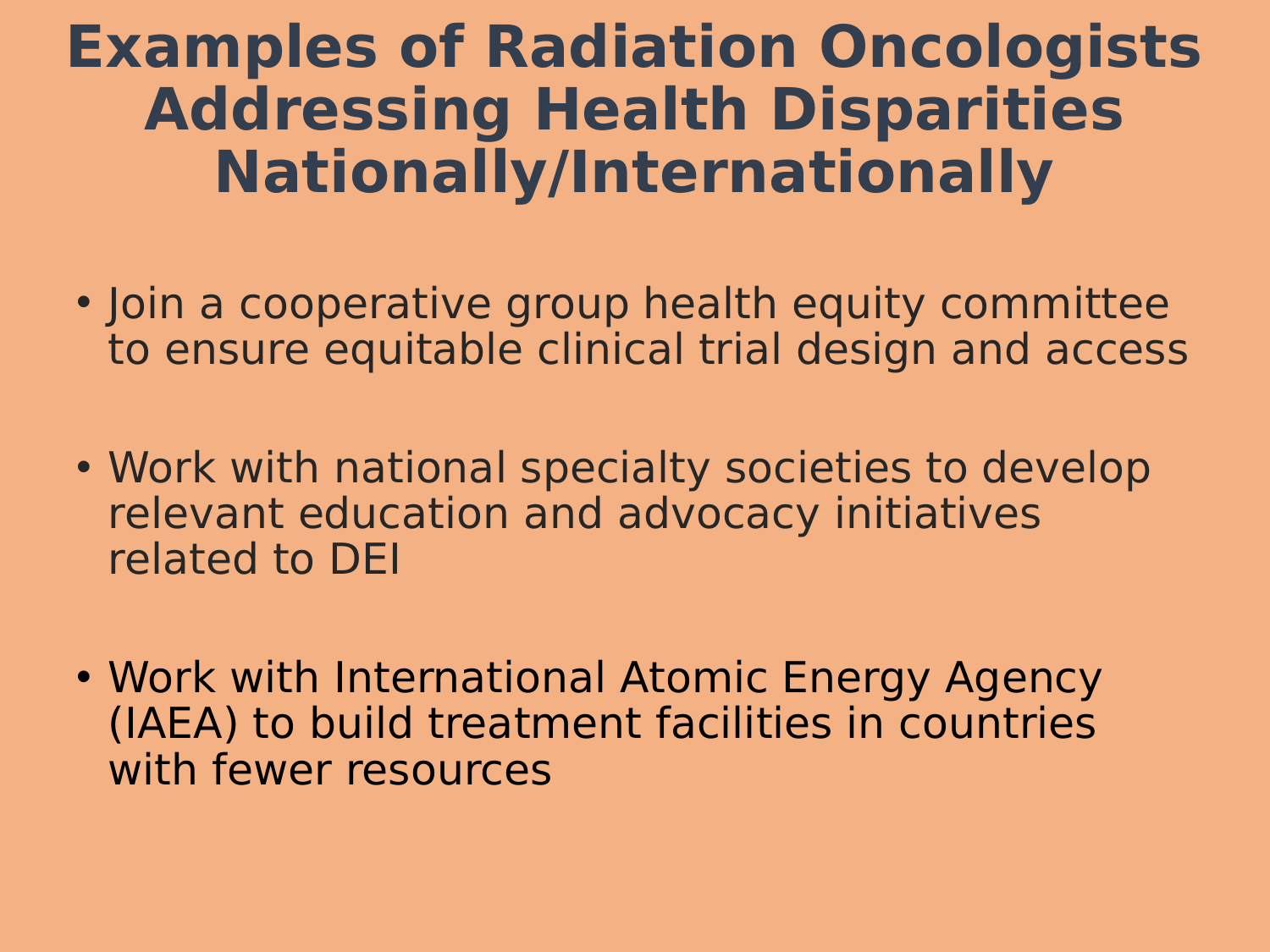

# Examples of Radiation Oncologists Addressing Health Disparities Nationally/Internationally
Join a cooperative group health equity committee to ensure equitable clinical trial design and access

Work with national specialty societies to develop relevant education and advocacy initiatives related to DEI

Work with International Atomic Energy Agency (IAEA) to build treatment facilities in countries with fewer resources